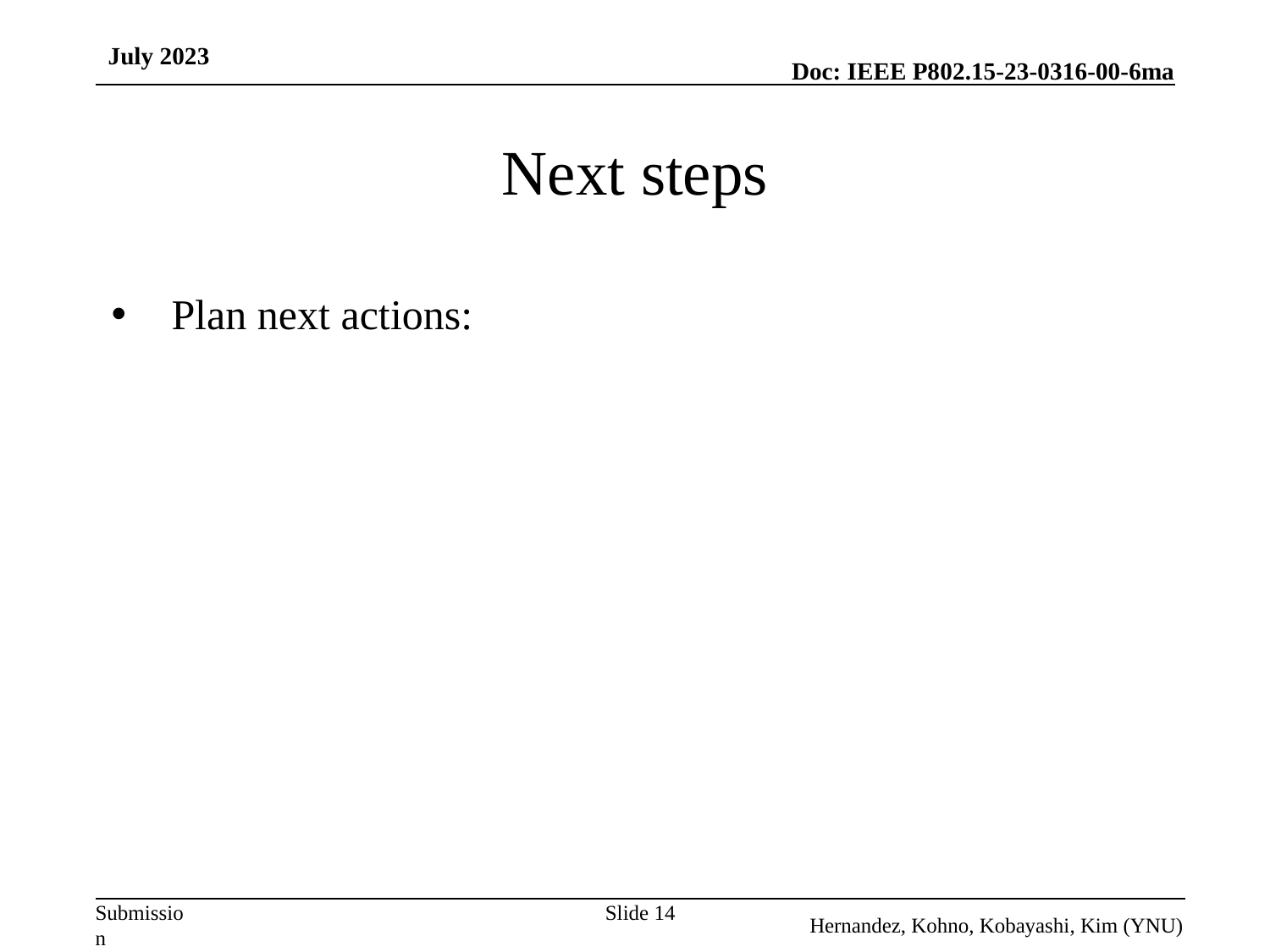

July 2023
# Next steps
Plan next actions:

Slide 14
Hernandez, Kohno, Kobayashi, Kim (YNU)